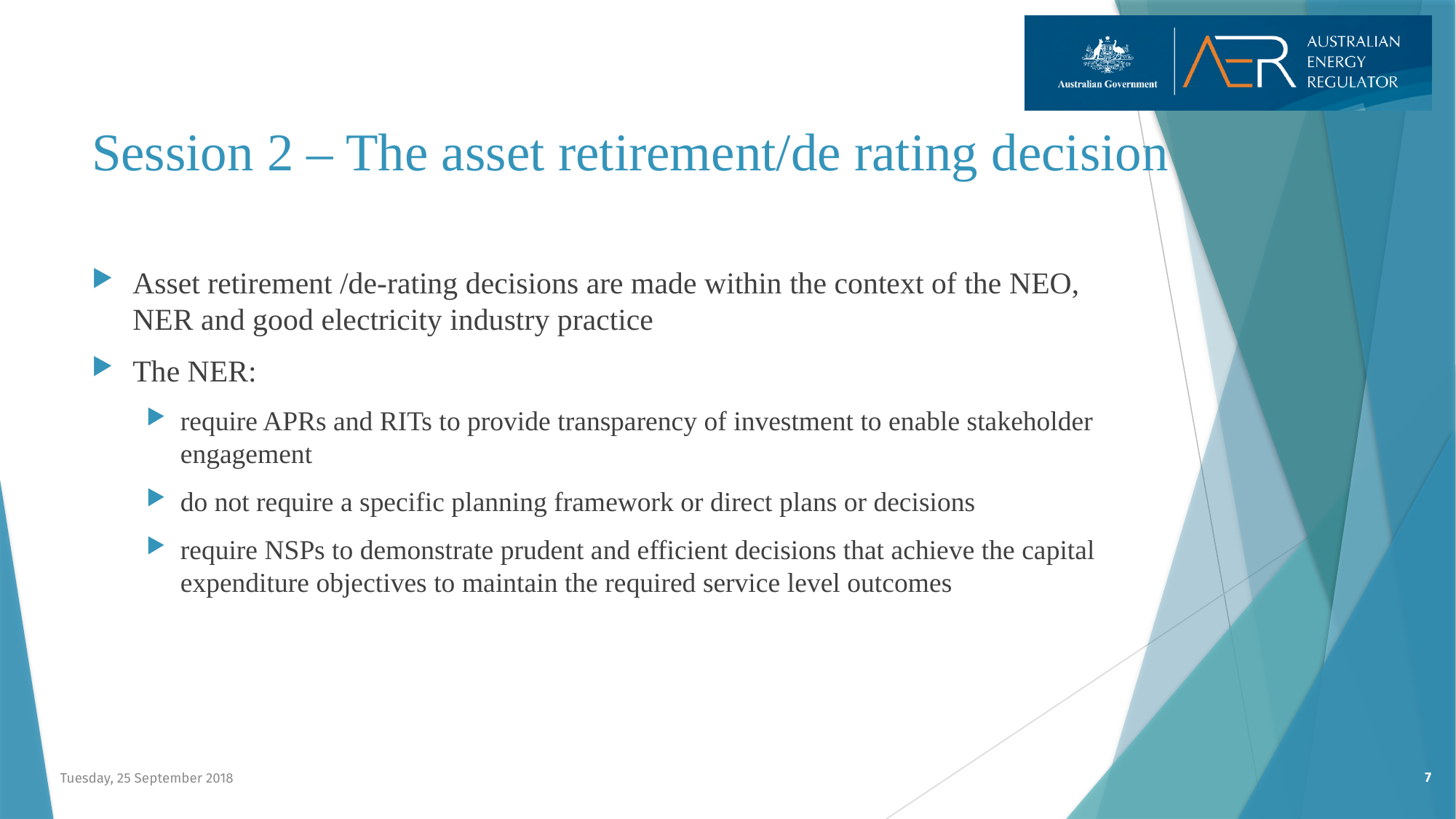

# Session 2 – The asset retirement/de rating decision
Asset retirement /de-rating decisions are made within the context of the NEO, NER and good electricity industry practice
The NER:
require APRs and RITs to provide transparency of investment to enable stakeholder engagement
do not require a specific planning framework or direct plans or decisions
require NSPs to demonstrate prudent and efficient decisions that achieve the capital expenditure objectives to maintain the required service level outcomes
7
Tuesday, 25 September 2018